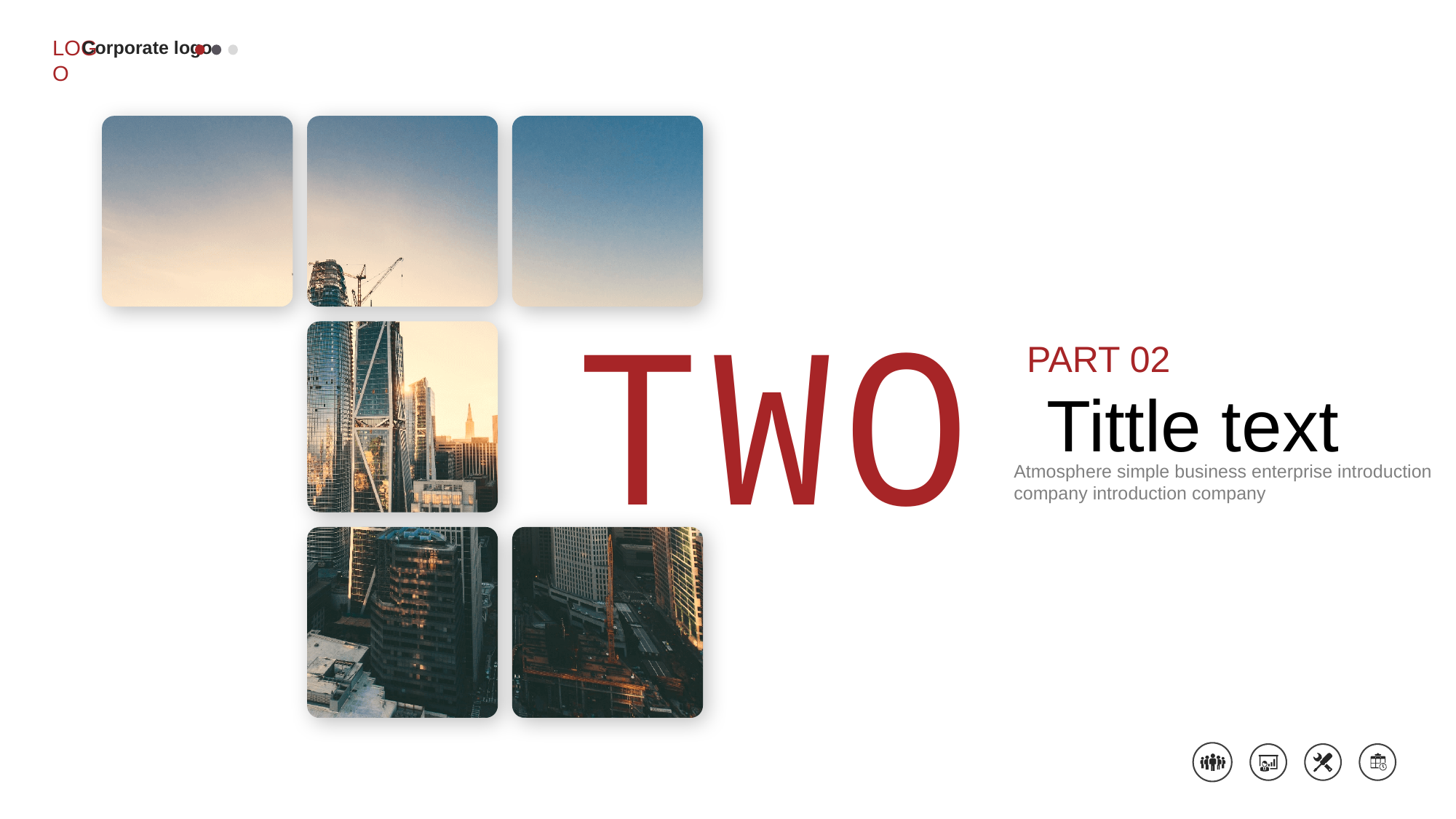

LOGO
Corporate logo

TWO
PART 02
Tittle text
Atmosphere simple business enterprise introduction company introduction company